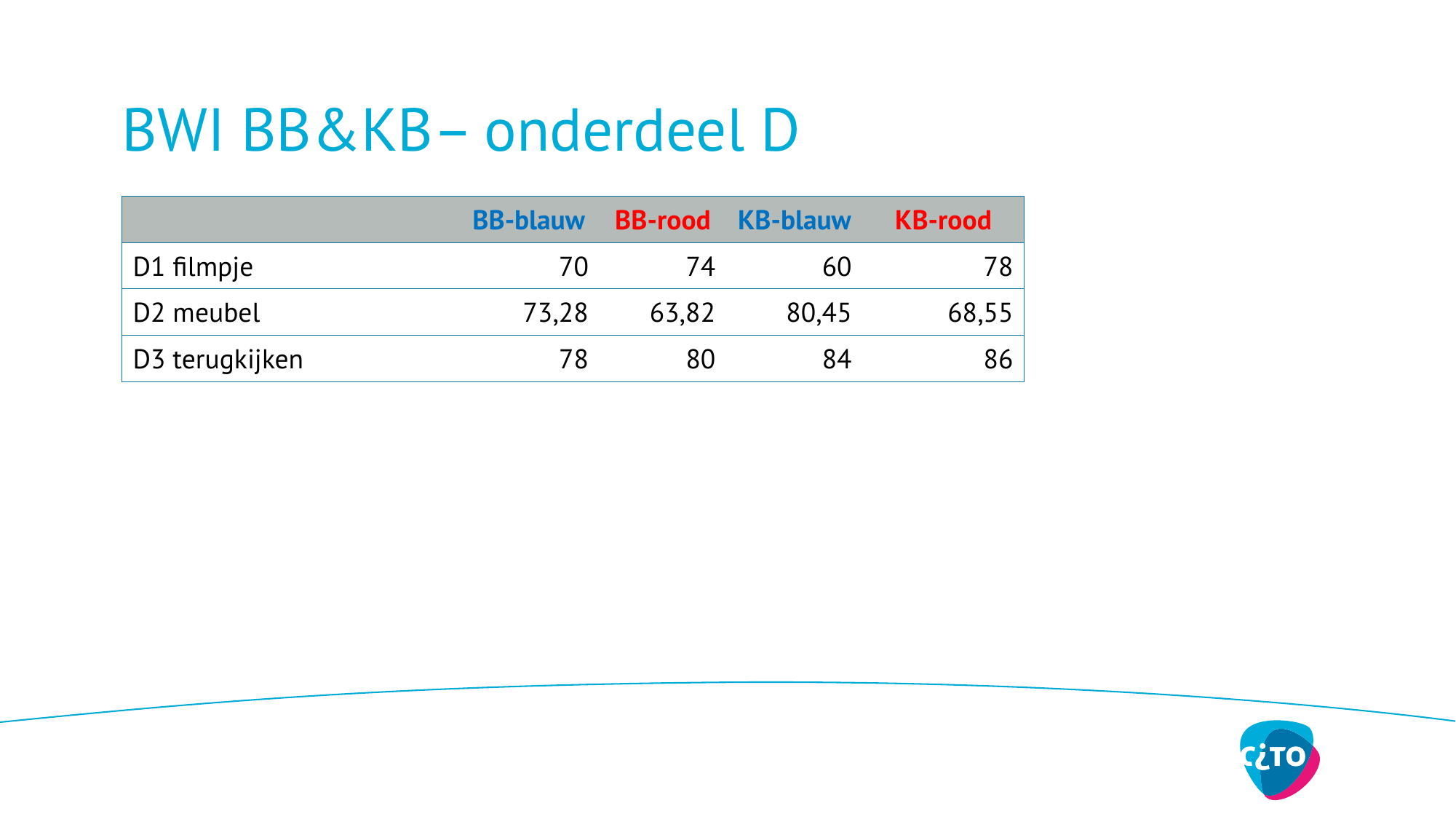

# BWI BB&KB– onderdeel D
|  | BB-blauw | BB-rood | KB-blauw | KB-rood |
| --- | --- | --- | --- | --- |
| D1 filmpje | 70 | 74 | 60 | 78 |
| D2 meubel | 73,28 | 63,82 | 80,45 | 68,55 |
| D3 terugkijken | 78 | 80 | 84 | 86 |